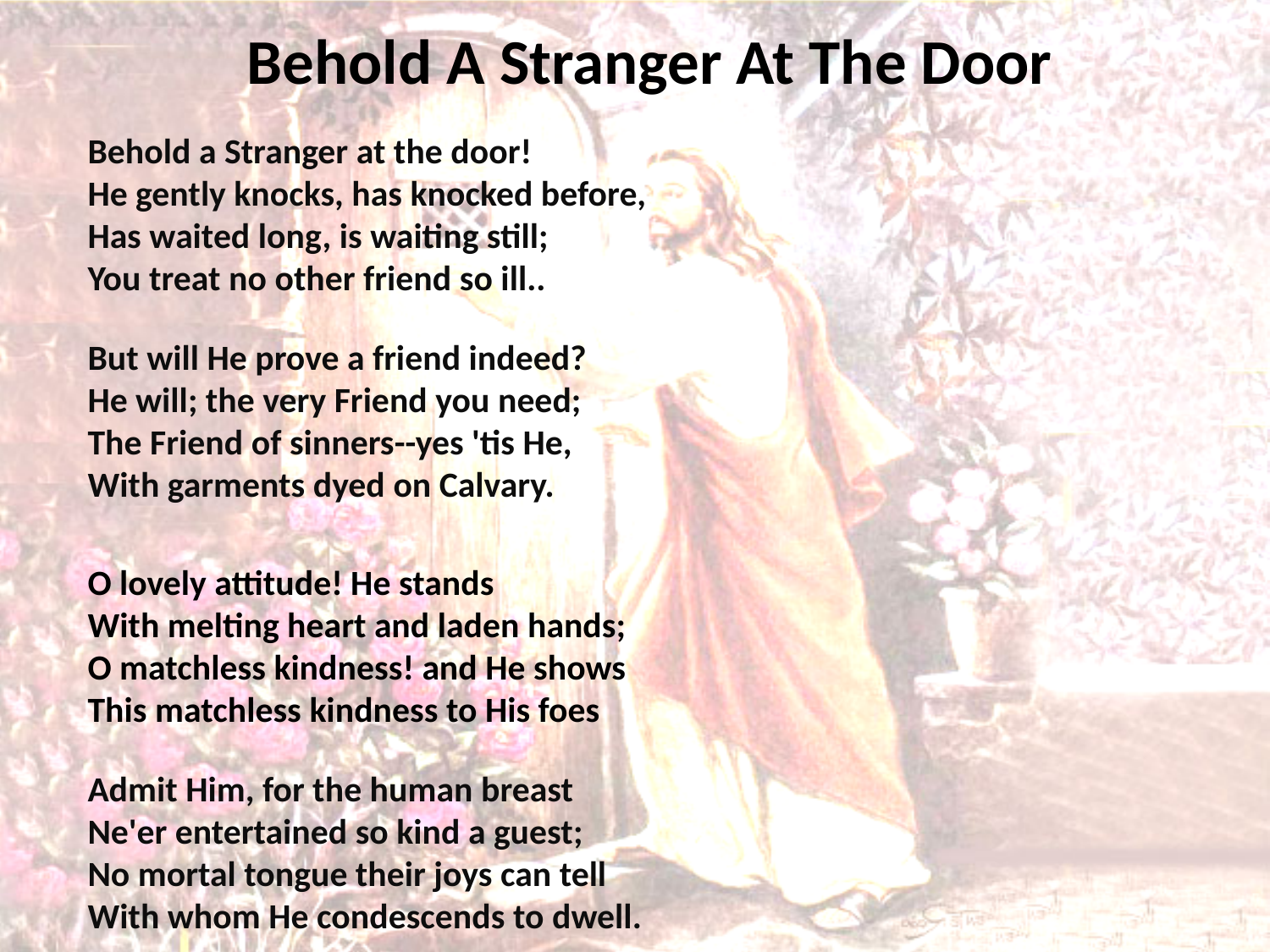

# Behold A Stranger At The Door
Behold a Stranger at the door!
He gently knocks, has knocked before,
Has waited long, is waiting still;
You treat no other friend so ill..

But will He prove a friend indeed?
He will; the very Friend you need;
The Friend of sinners--yes 'tis He,
With garments dyed on Calvary.

O lovely attitude! He stands
With melting heart and laden hands;
O matchless kindness! and He shows
This matchless kindness to His foes

Admit Him, for the human breast
Ne'er entertained so kind a guest;
No mortal tongue their joys can tell
With whom He condescends to dwell.